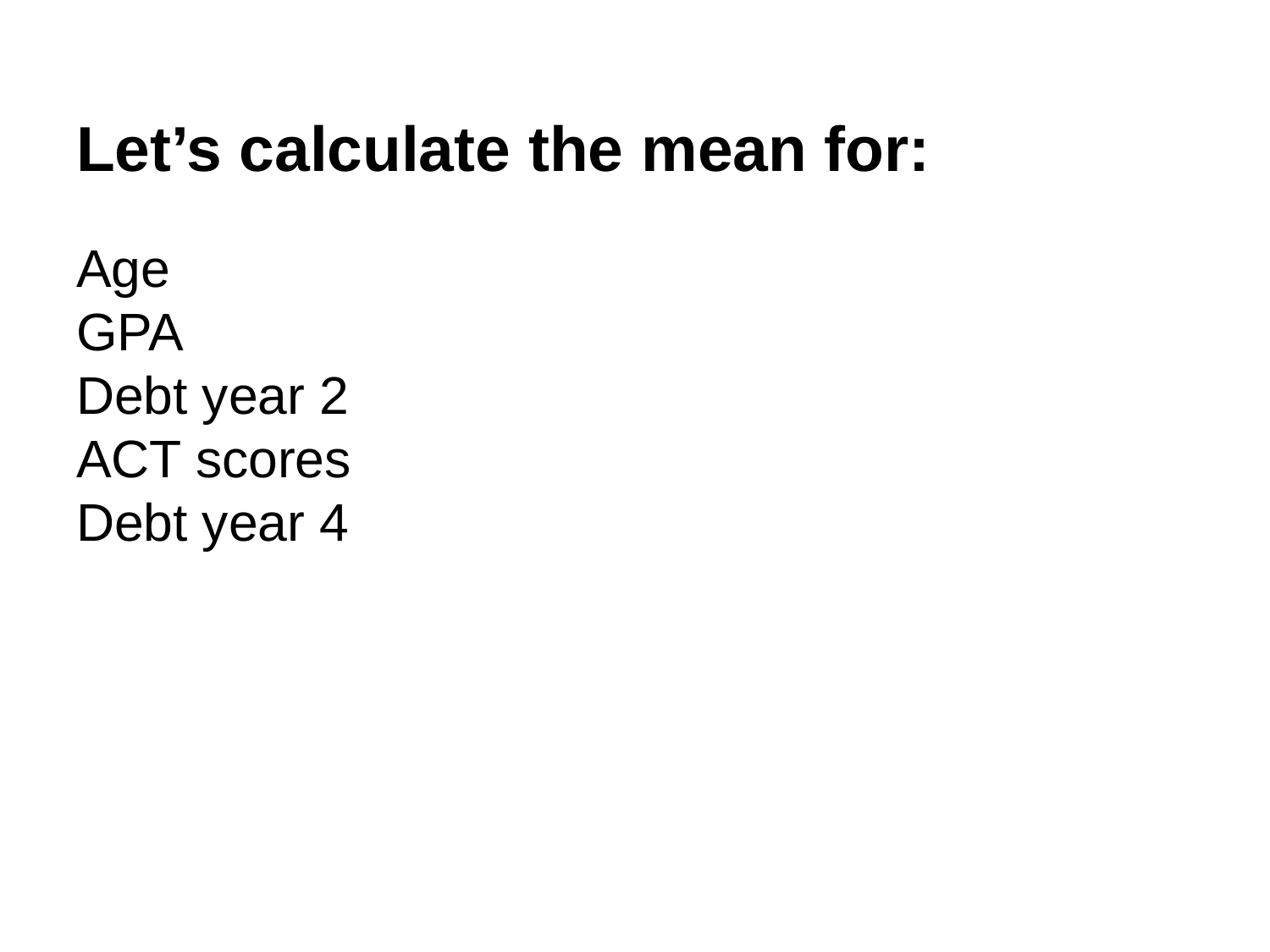

# Let’s calculate the mean for:
Age
GPA
Debt year 2
ACT scores
Debt year 4